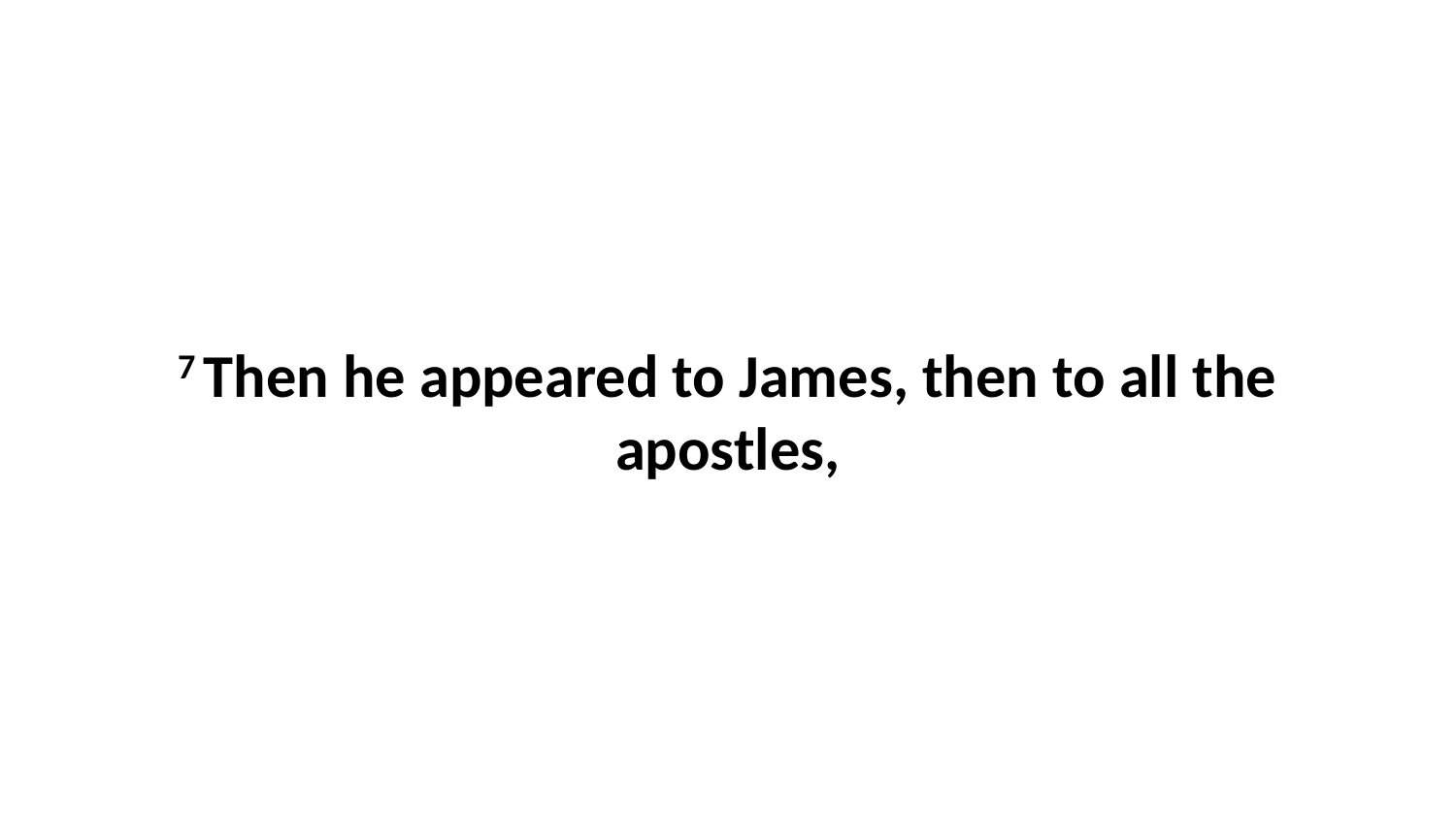

7 Then he appeared to James, then to all the apostles,